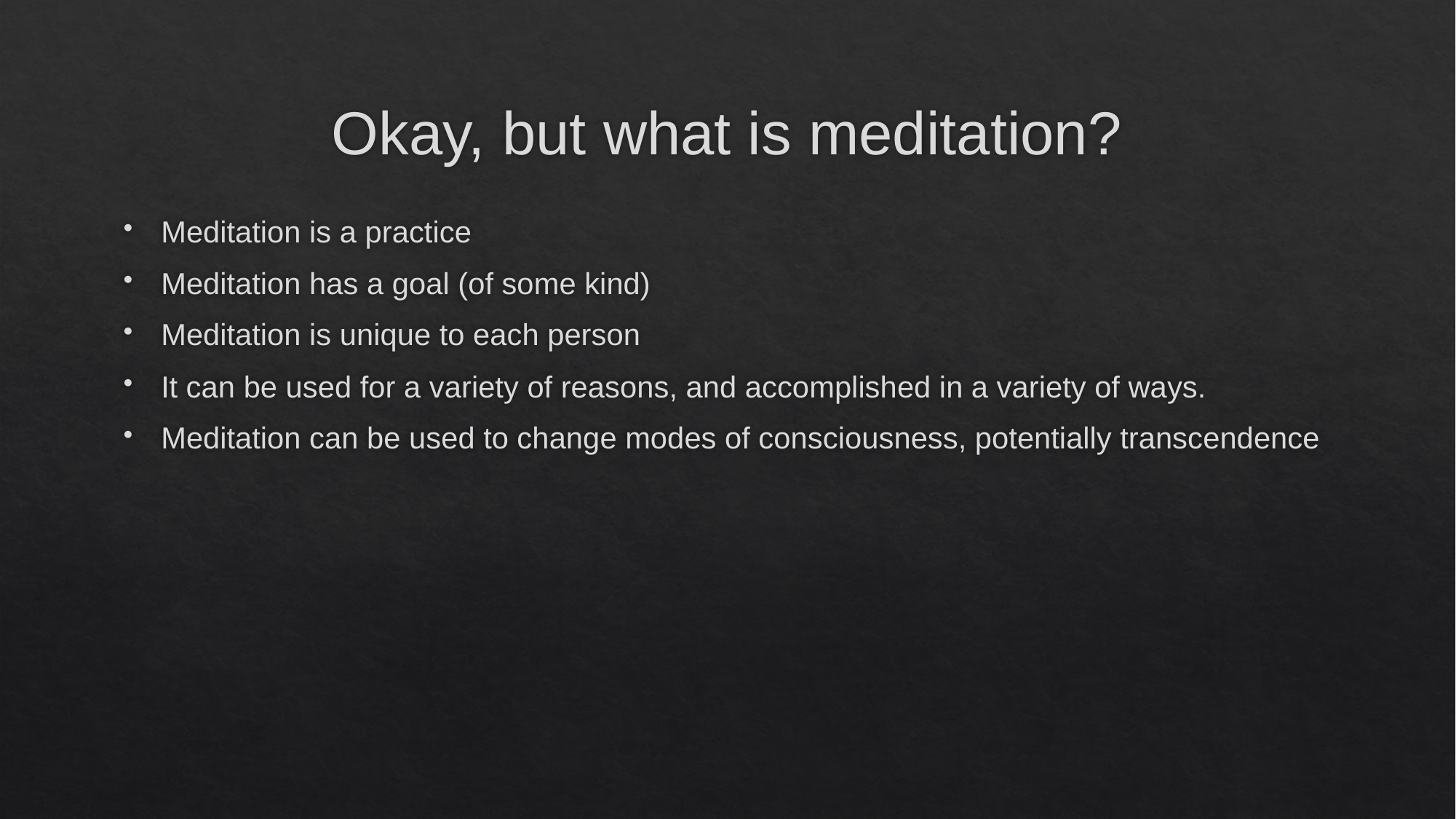

# Okay, but what is meditation?
Meditation is a practice
Meditation has a goal (of some kind)
Meditation is unique to each person
It can be used for a variety of reasons, and accomplished in a variety of ways.
Meditation can be used to change modes of consciousness, potentially transcendence